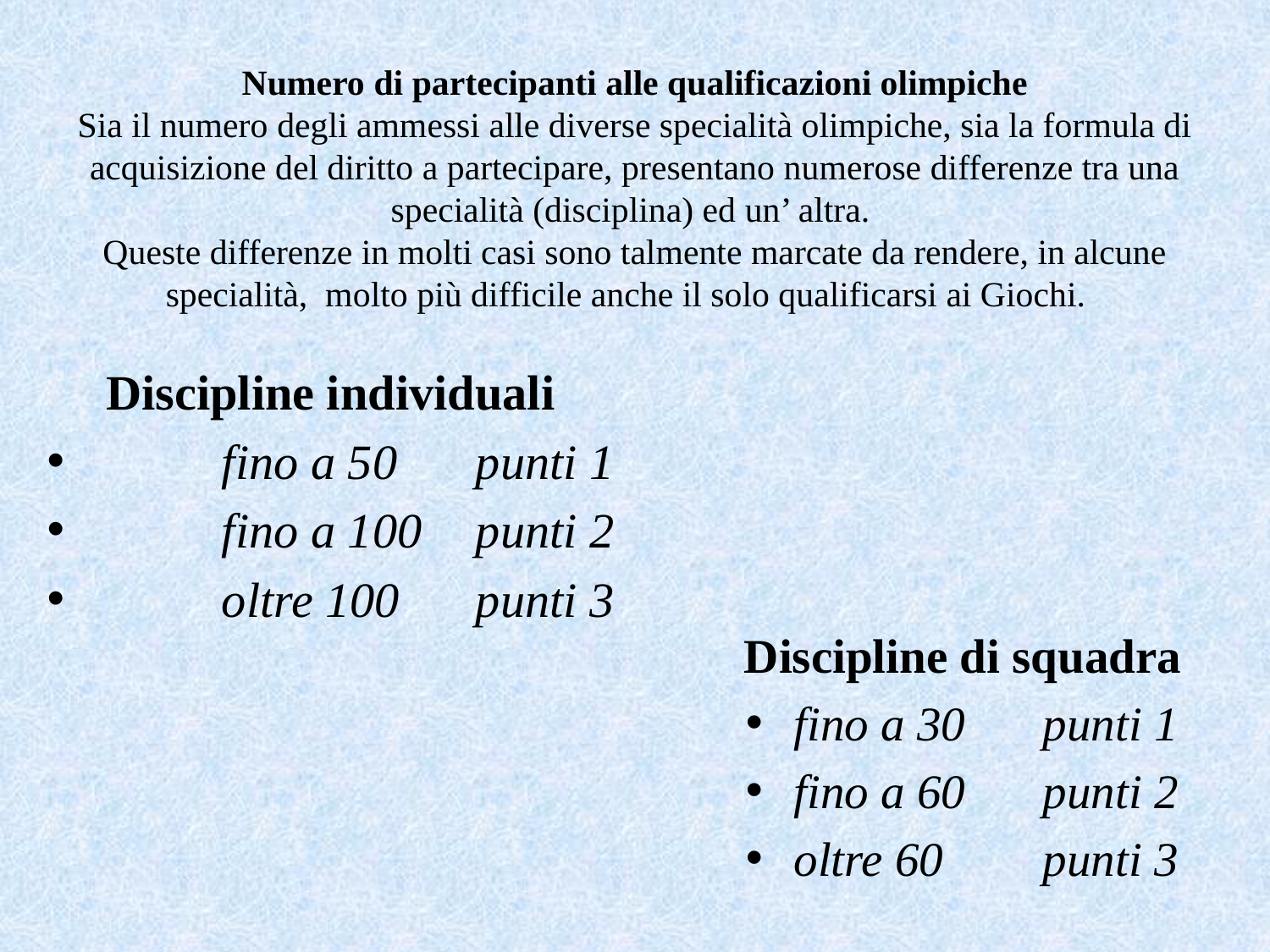

# Numero di partecipanti alle qualificazioni olimpiche Sia il numero degli ammessi alle diverse specialità olimpiche, sia la formula di acquisizione del diritto a partecipare, presentano numerose differenze tra una specialità (disciplina) ed un’ altra. Queste differenze in molti casi sono talmente marcate da rendere, in alcune specialità,  molto più difficile anche il solo qualificarsi ai Giochi.
Discipline individuali
	fino a 50	punti 1
	fino a 100	punti 2
	oltre 100	punti 3
Discipline di squadra
	fino a 30	punti 1
	fino a 60	punti 2
	oltre 60		punti 3